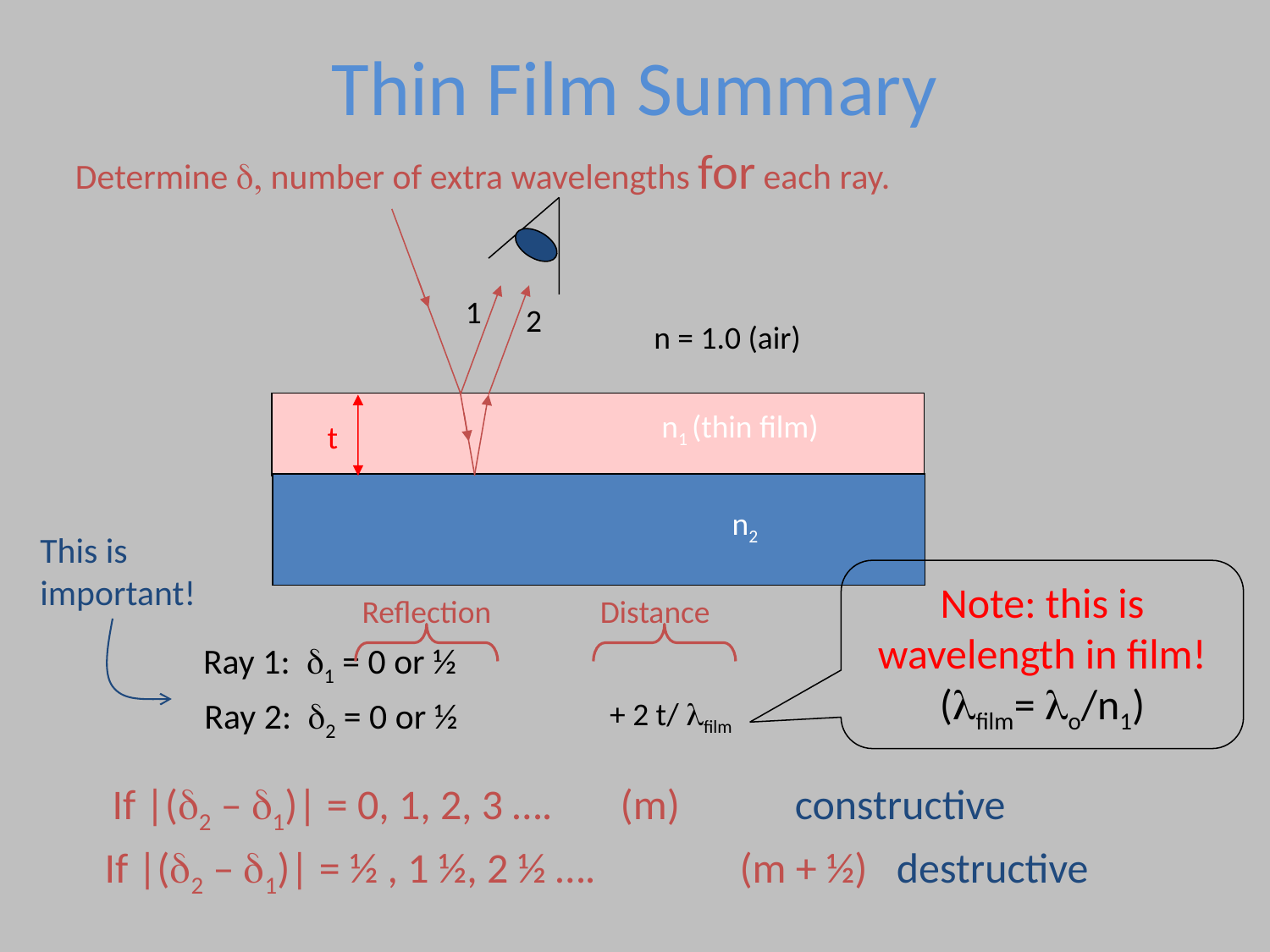

# Thin Film Summary
Determine δ, number of extra wavelengths for each ray.

1
2
n = 1.0 (air)

n1 (thin film)
t

n2
This is important!

Note: this is wavelength in film! (λfilm= λo/n1)

Reflection

Distance
Ray 1:  δ1 = 0 or ½
Ray 2:  δ2 = 0 or ½
+ 2 t/ λfilm
If |(δ2 – δ1)| = 0, 1, 2, 3 ….     	(m)    	     constructive
If |(δ2 – δ1)| = ½ , 1 ½, 2 ½ ….   	(m + ½)   destructive